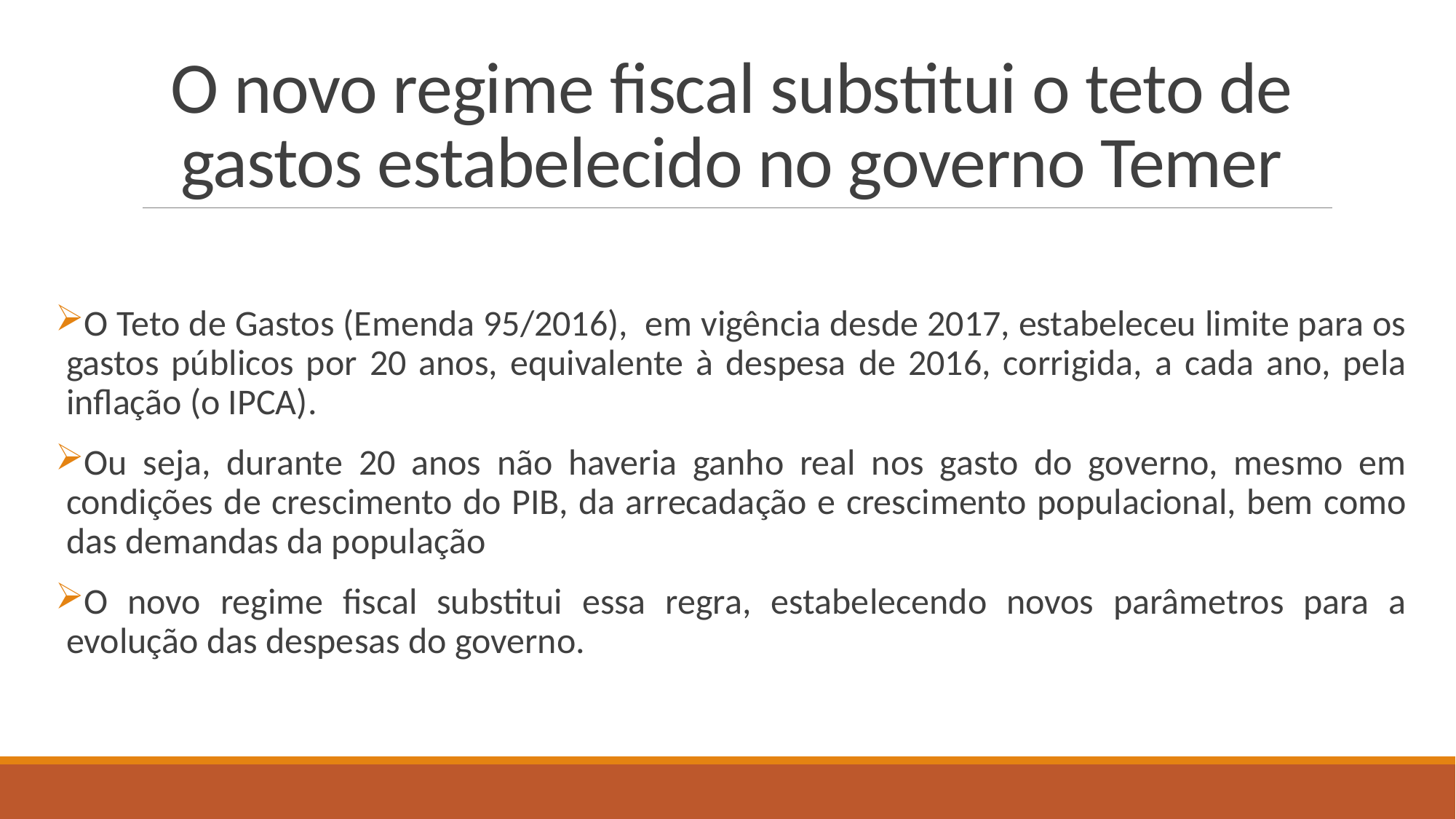

# O novo regime fiscal substitui o teto de gastos estabelecido no governo Temer
O Teto de Gastos (Emenda 95/2016),  em vigência desde 2017, estabeleceu limite para os gastos públicos por 20 anos, equivalente à despesa de 2016, corrigida, a cada ano, pela inflação (o IPCA).
Ou seja, durante 20 anos não haveria ganho real nos gasto do governo, mesmo em condições de crescimento do PIB, da arrecadação e crescimento populacional, bem como das demandas da população
O novo regime fiscal substitui essa regra, estabelecendo novos parâmetros para a evolução das despesas do governo.